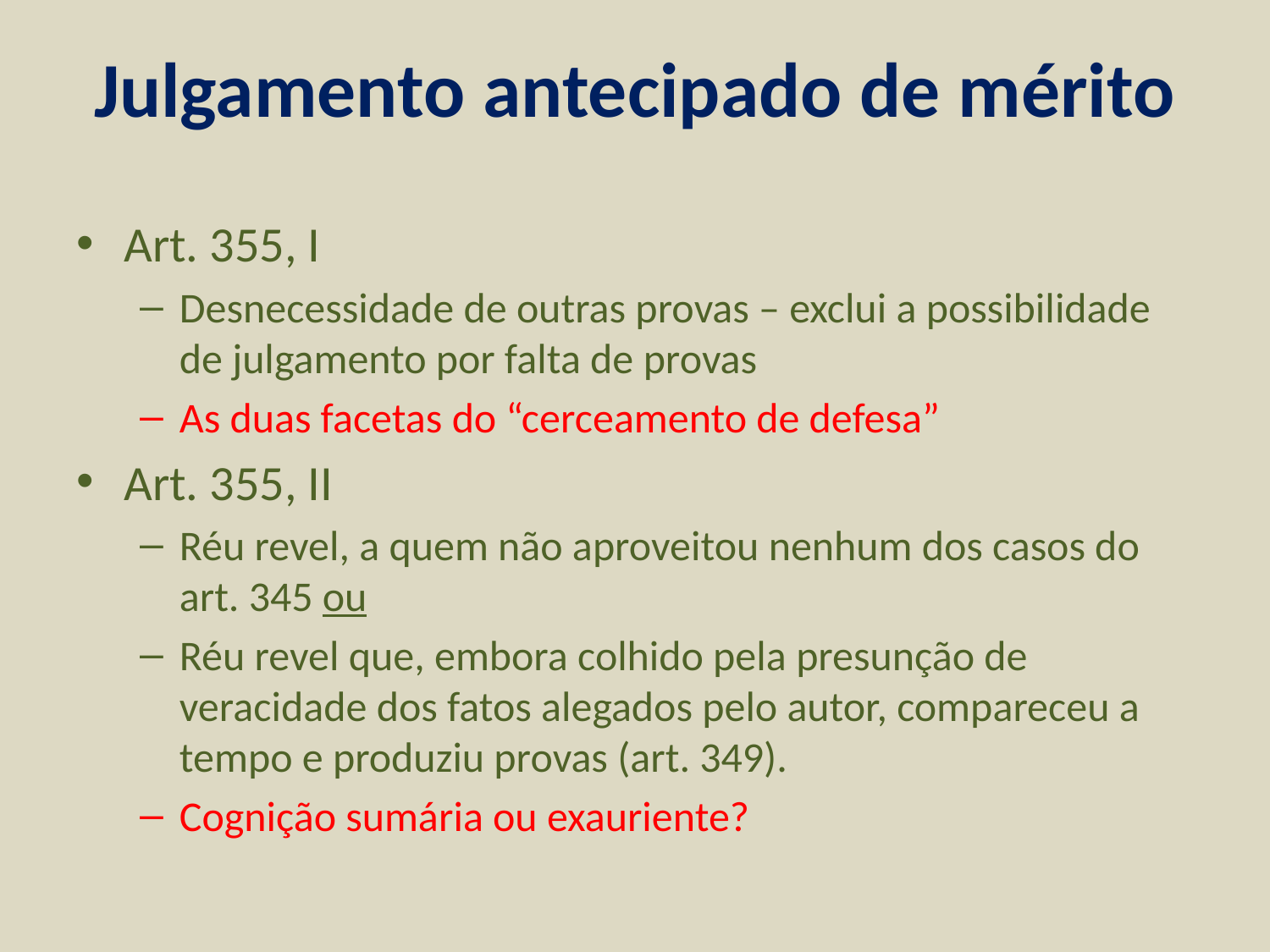

# Julgamento antecipado de mérito
Art. 355, I
Desnecessidade de outras provas – exclui a possibilidade de julgamento por falta de provas
As duas facetas do “cerceamento de defesa”
Art. 355, II
Réu revel, a quem não aproveitou nenhum dos casos do art. 345 ou
Réu revel que, embora colhido pela presunção de veracidade dos fatos alegados pelo autor, compareceu a tempo e produziu provas (art. 349).
Cognição sumária ou exauriente?